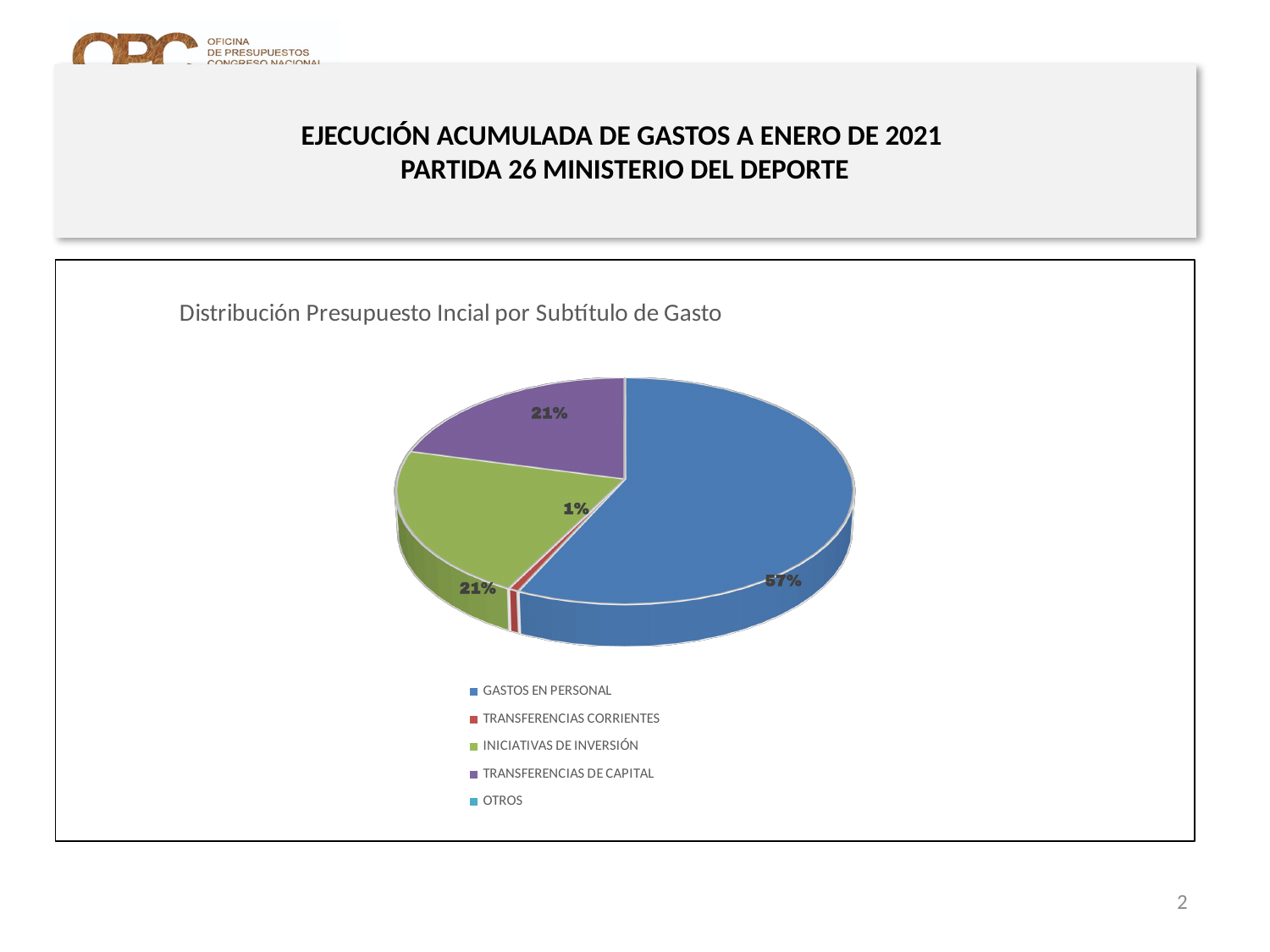

# EJECUCIÓN ACUMULADA DE GASTOS A ENERO DE 2021 PARTIDA 26 MINISTERIO DEL DEPORTE

[unsupported chart]

2